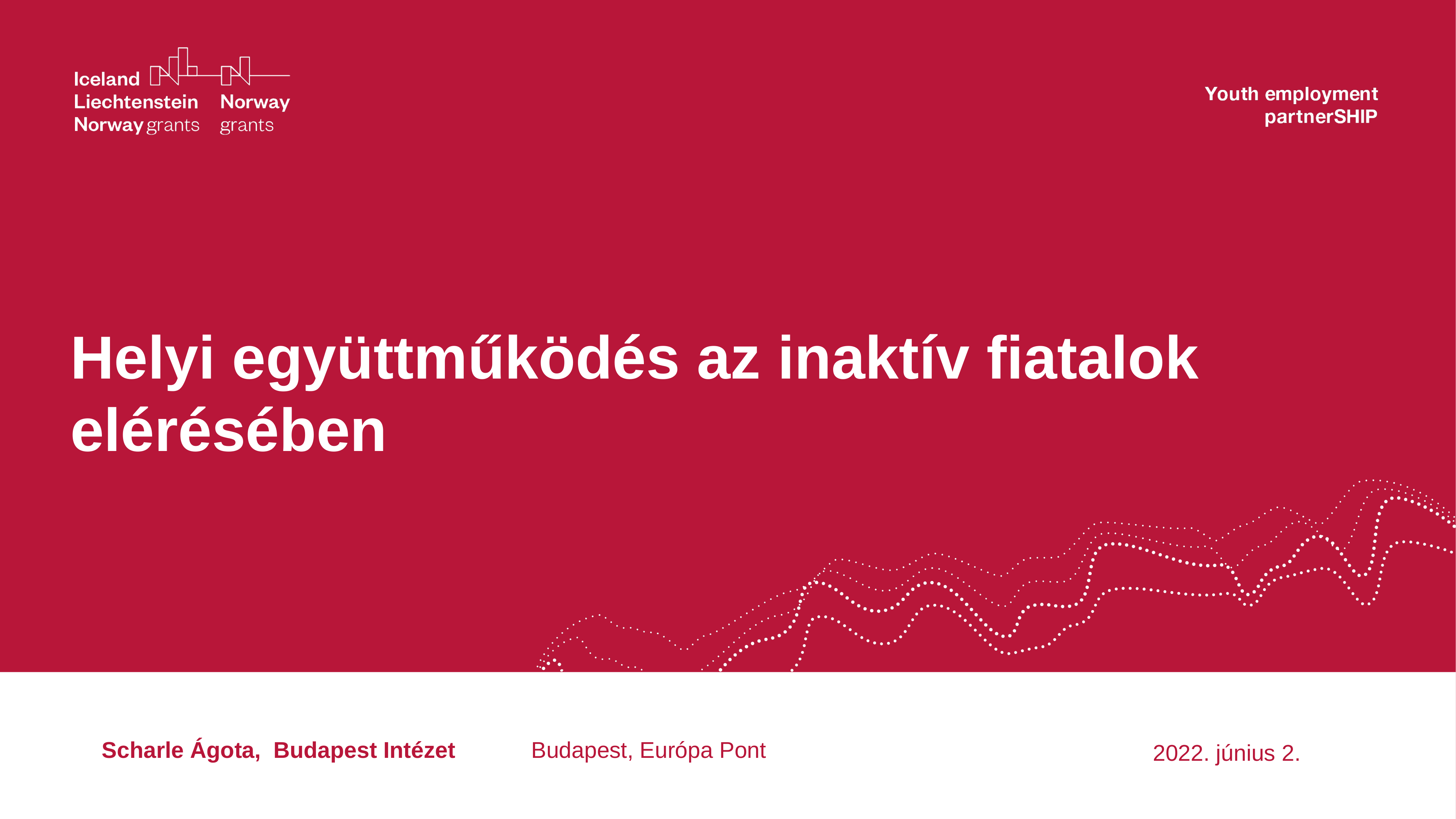

# Helyi együttműködés az inaktív fiatalok elérésében
2022. június 2.
Scharle Ágota,  Budapest Intézet
Budapest, Európa Pont